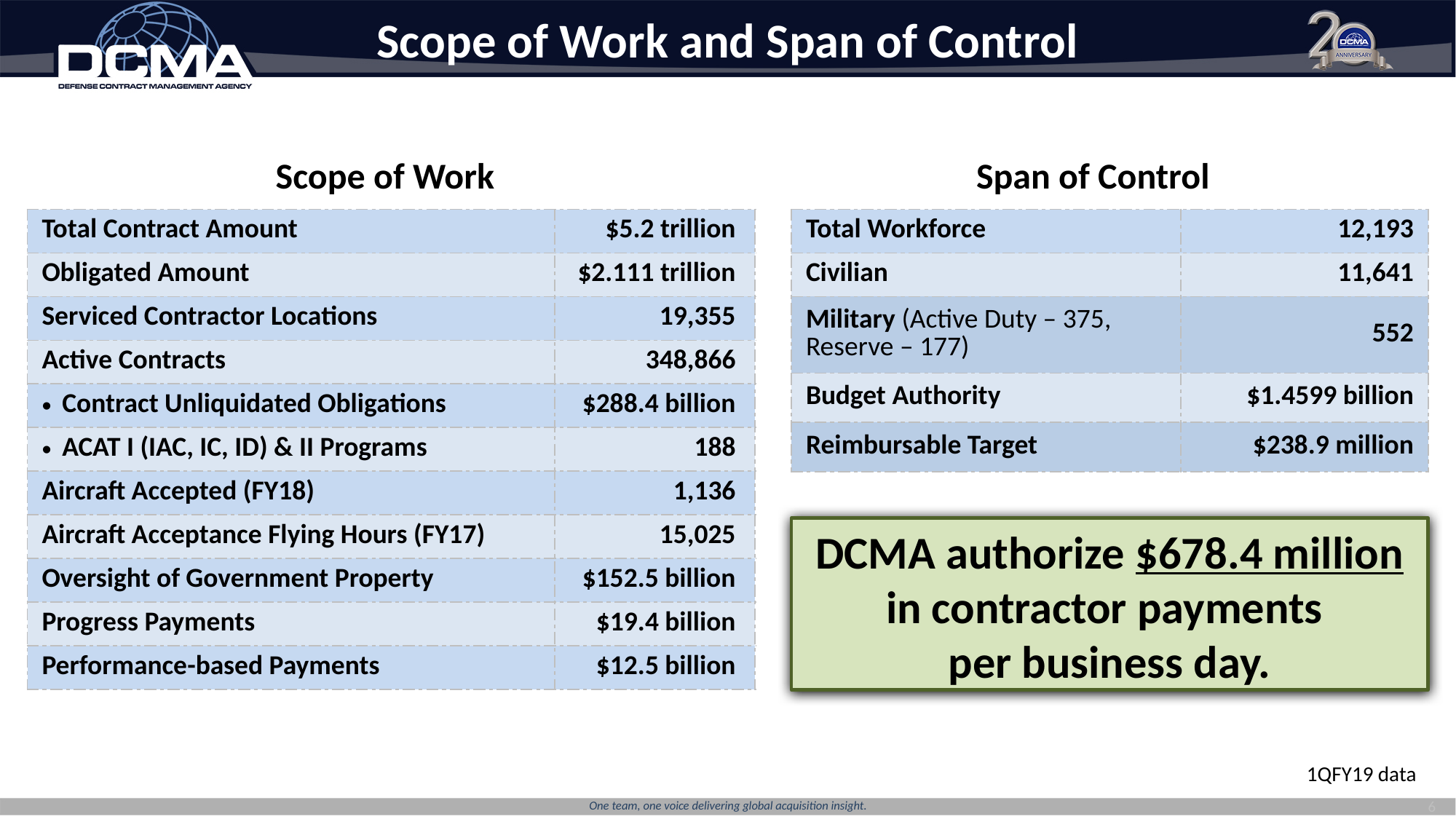

# Scope of Work and Span of Control
Scope of Work
Span of Control
| Total Workforce | 12,193 |
| --- | --- |
| Civilian | 11,641 |
| Military (Active Duty – 375, Reserve – 177) | 552 |
| Budget Authority | $1.4599 billion |
| Reimbursable Target | $238.9 million |
| Total Contract Amount | $5.2 trillion |
| --- | --- |
| Obligated Amount | $2.111 trillion |
| Serviced Contractor Locations | 19,355 |
| Active Contracts | 348,866 |
| Contract Unliquidated Obligations | $288.4 billion |
| ACAT I (IAC, IC, ID) & II Programs | 188 |
| Aircraft Accepted (FY18) | 1,136 |
| Aircraft Acceptance Flying Hours (FY17) | 15,025 |
| Oversight of Government Property | $152.5 billion |
| Progress Payments | $19.4 billion |
| Performance-based Payments | $12.5 billion |
DCMA authorize $678.4 million in contractor payments
per business day.
1QFY19 data
6